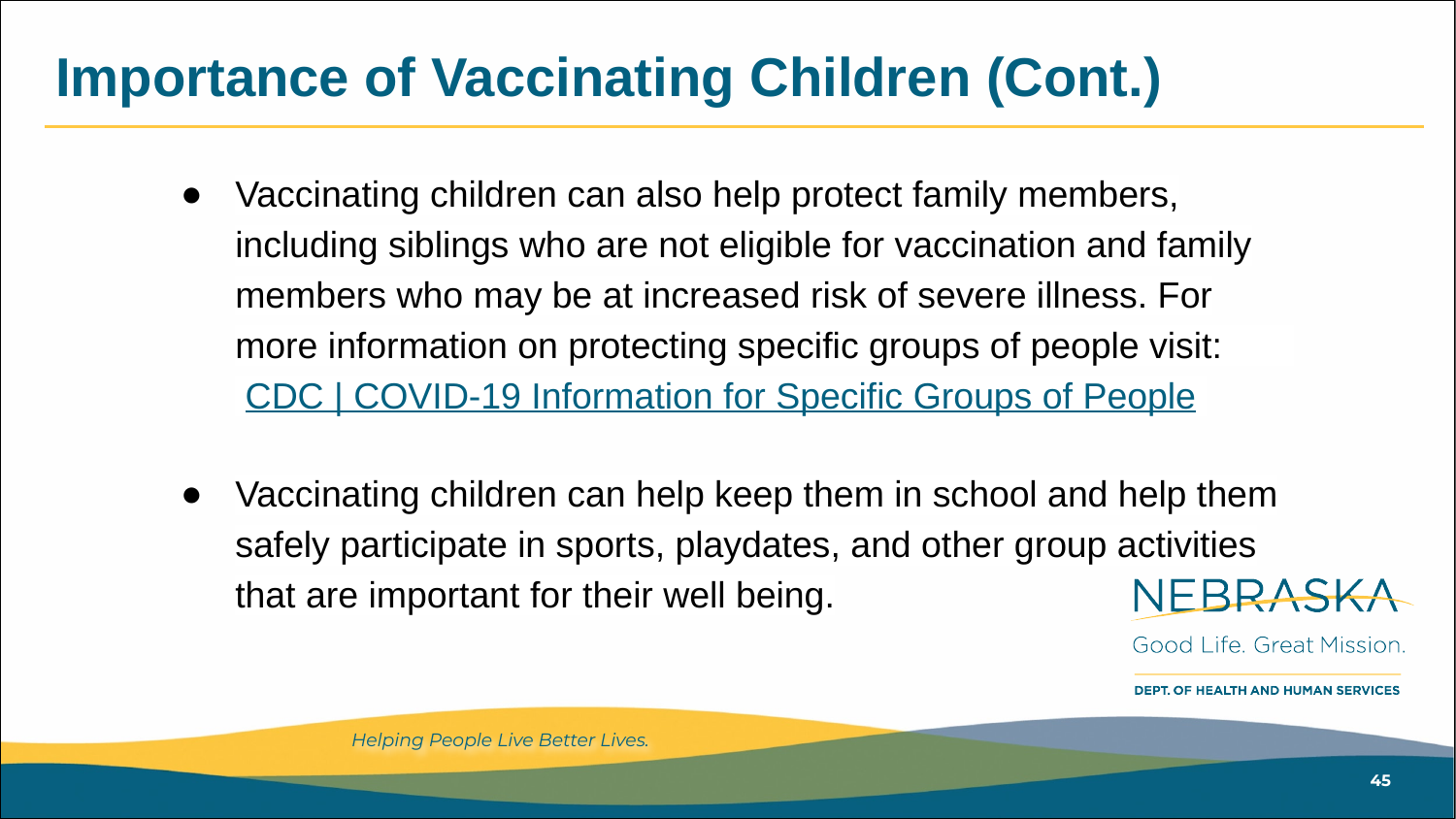

# Importance of Vaccinating Children (Cont.)
Vaccinating children can also help protect family members, including siblings who are not eligible for vaccination and family members who may be at increased risk of severe illness. For more information on protecting specific groups of people visit:         CDC | COVID-19 Information for Specific Groups of People

Vaccinating children can help keep them in school and help them safely participate in sports, playdates, and other group activities that are important for their well being.